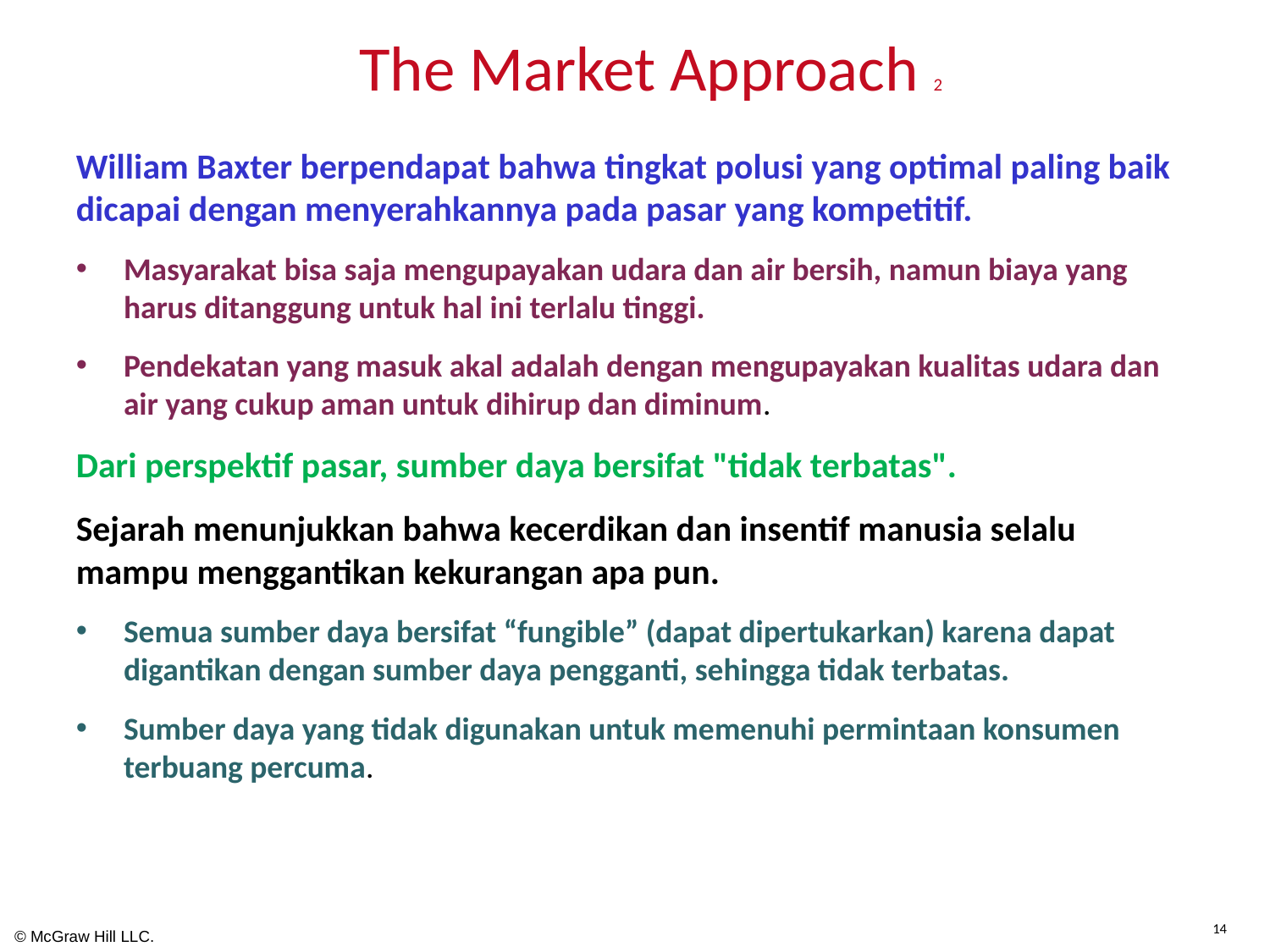

# The Market Approach 2
William Baxter berpendapat bahwa tingkat polusi yang optimal paling baik dicapai dengan menyerahkannya pada pasar yang kompetitif.
Masyarakat bisa saja mengupayakan udara dan air bersih, namun biaya yang harus ditanggung untuk hal ini terlalu tinggi.
Pendekatan yang masuk akal adalah dengan mengupayakan kualitas udara dan air yang cukup aman untuk dihirup dan diminum.
Dari perspektif pasar, sumber daya bersifat "tidak terbatas".
Sejarah menunjukkan bahwa kecerdikan dan insentif manusia selalu mampu menggantikan kekurangan apa pun.
Semua sumber daya bersifat “fungible” (dapat dipertukarkan) karena dapat digantikan dengan sumber daya pengganti, sehingga tidak terbatas.
Sumber daya yang tidak digunakan untuk memenuhi permintaan konsumen terbuang percuma.
14